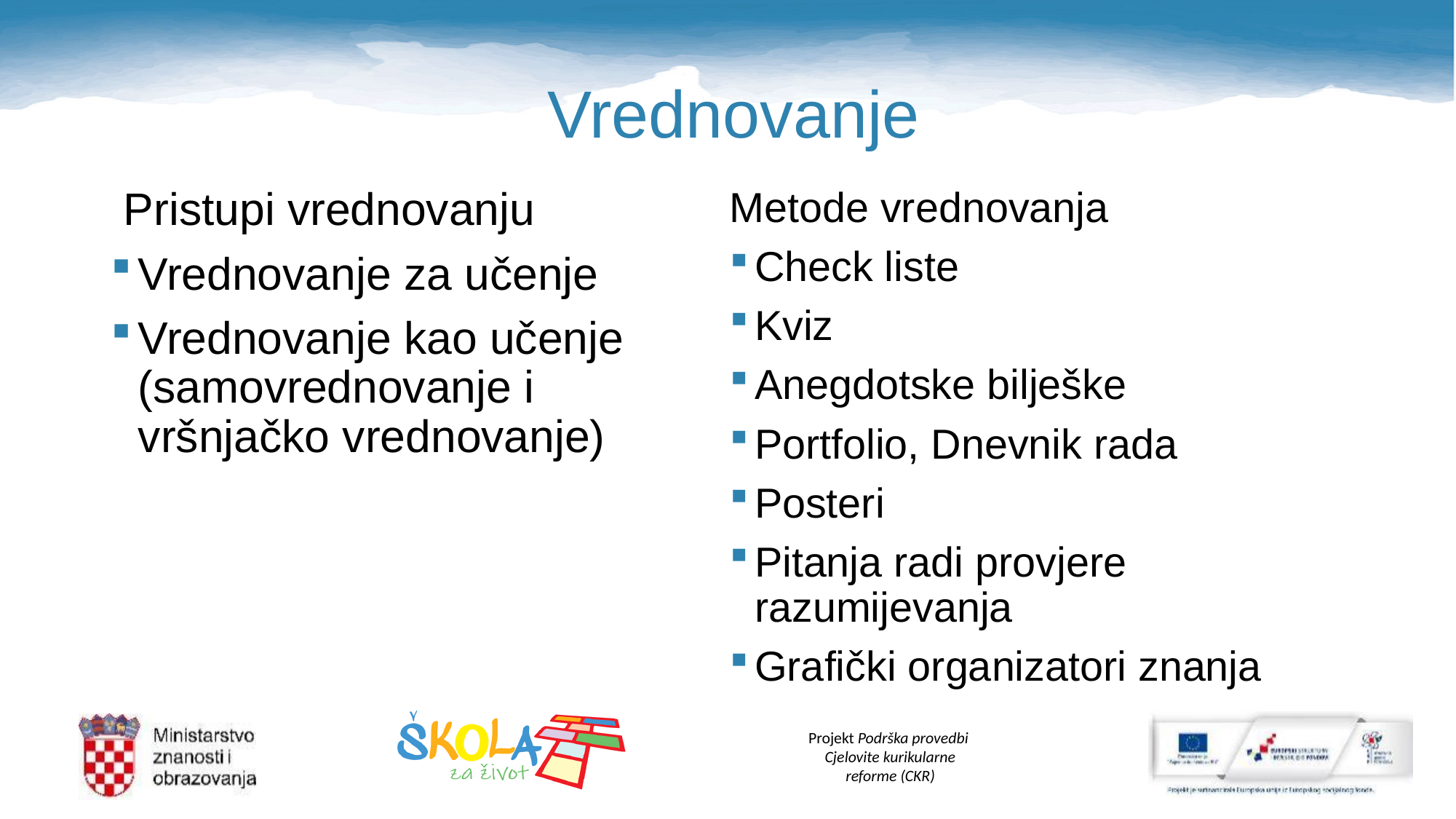

# Vrednovanje
 Pristupi vrednovanju
Vrednovanje za učenje
Vrednovanje kao učenje (samovrednovanje i vršnjačko vrednovanje)

Metode vrednovanja
Check liste
Kviz
Anegdotske bilješke
Portfolio, Dnevnik rada
Posteri
Pitanja radi provjere razumijevanja
Grafički organizatori znanja